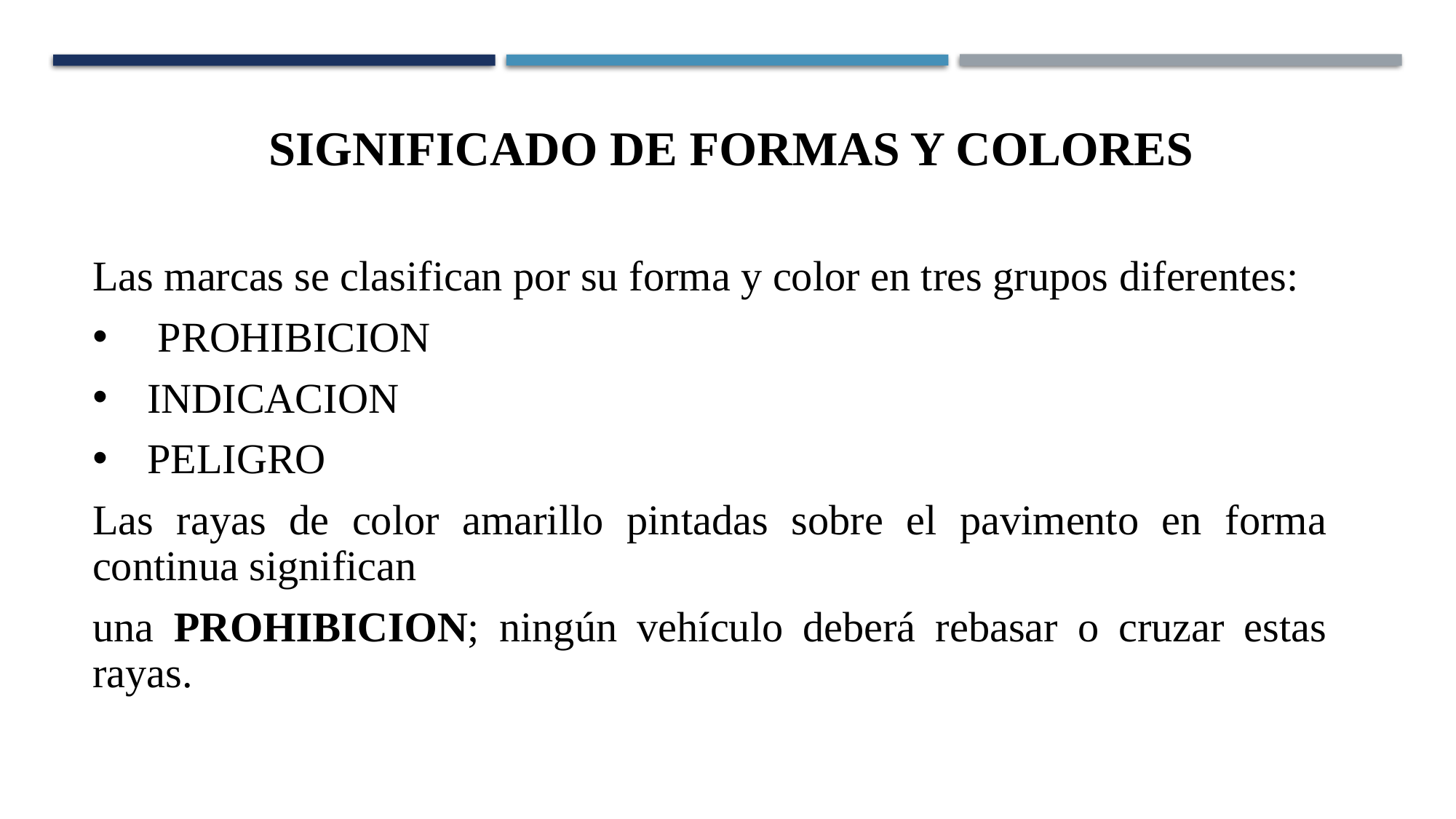

SIGNIFICADO DE FORMAS Y COLORES
Las marcas se clasifican por su forma y color en tres grupos diferentes:
 PROHIBICION
INDICACION
PELIGRO
Las rayas de color amarillo pintadas sobre el pavimento en forma continua significan
una PROHIBICION; ningún vehículo deberá rebasar o cruzar estas rayas.